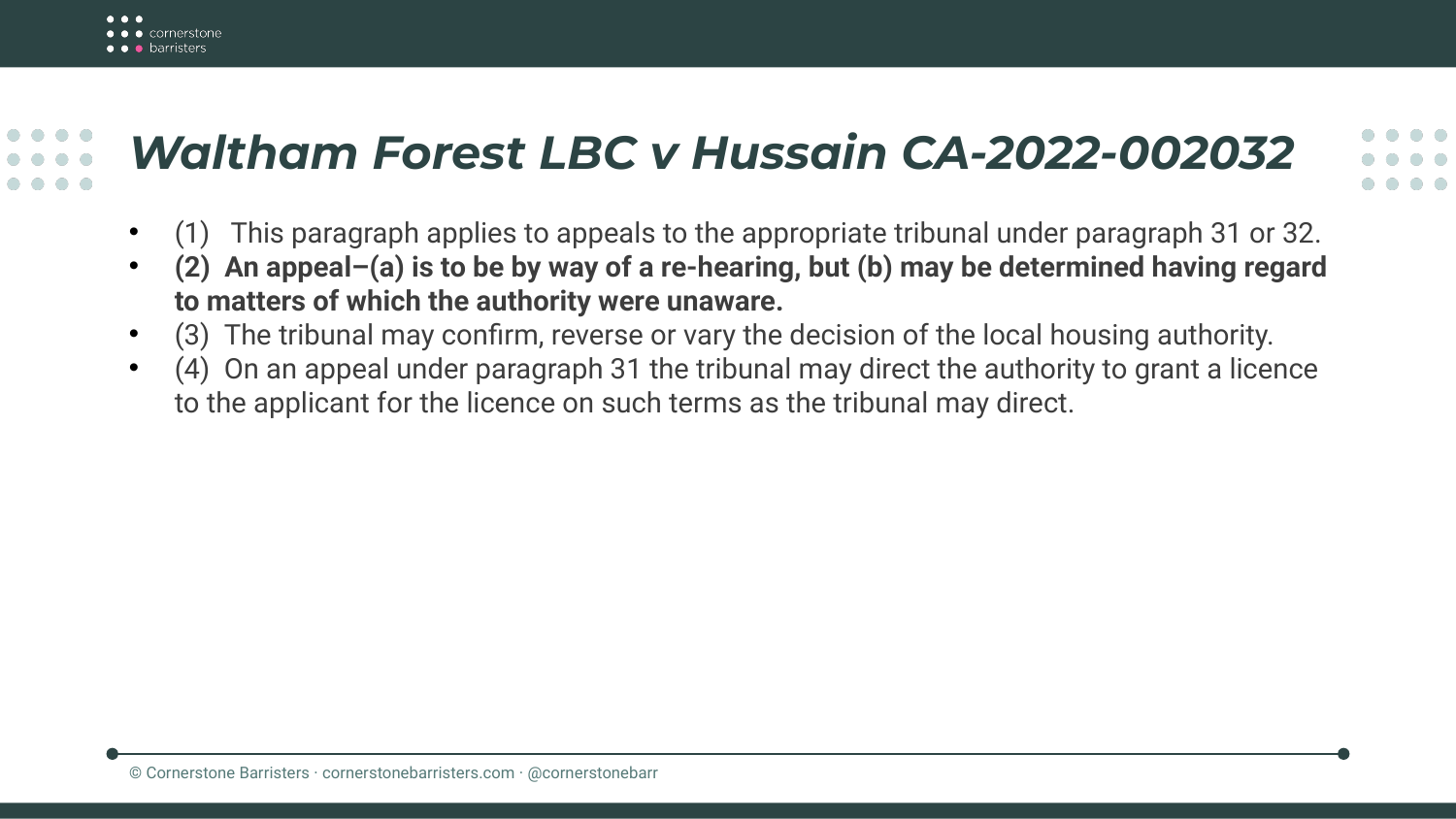

Waltham Forest LBC v Hussain CA-2022-002032
(1)   This paragraph applies to appeals to the appropriate tribunal under paragraph 31 or 32.
(2)  An appeal–(a) is to be by way of a re-hearing, but (b) may be determined having regard to matters of which the authority were unaware.
(3)  The tribunal may confirm, reverse or vary the decision of the local housing authority.
(4)  On an appeal under paragraph 31 the tribunal may direct the authority to grant a licence to the applicant for the licence on such terms as the tribunal may direct.